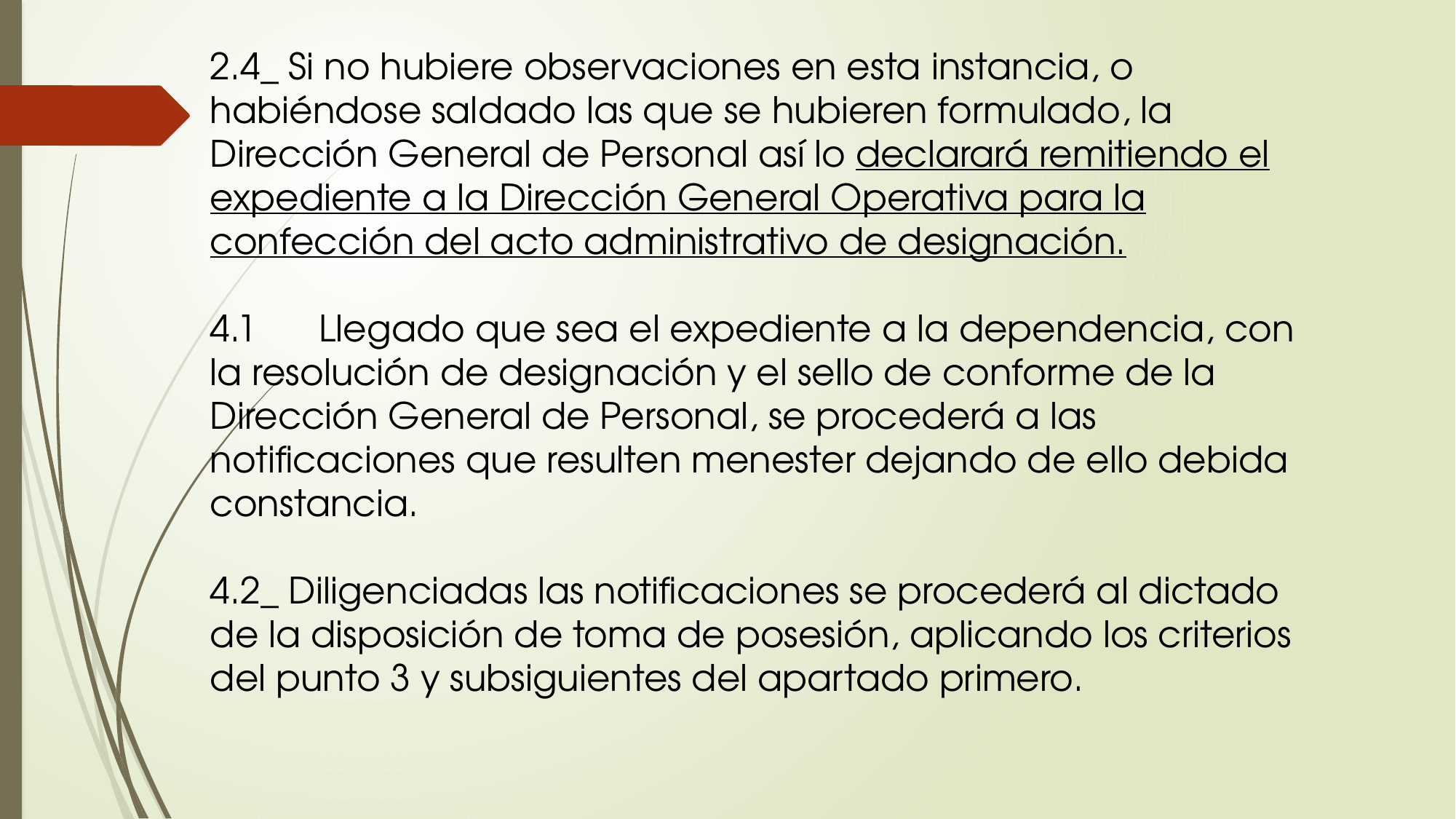

2.4_ Si no hubiere observaciones en esta instancia, o habiéndose saldado las que se hubieren formulado, la Dirección General de Personal así lo declarará remitiendo el expediente a la Dirección General Operativa para la confección del acto administrativo de designación.

4.1	Llegado que sea el expediente a la dependencia, con la resolución de designación y el sello de conforme de la Dirección General de Personal, se procederá a las notificaciones que resulten menester dejando de ello debida constancia.

4.2_ Diligenciadas las notificaciones se procederá al dictado de la disposición de toma de posesión, aplicando los criterios del punto 3 y subsiguientes del apartado primero.